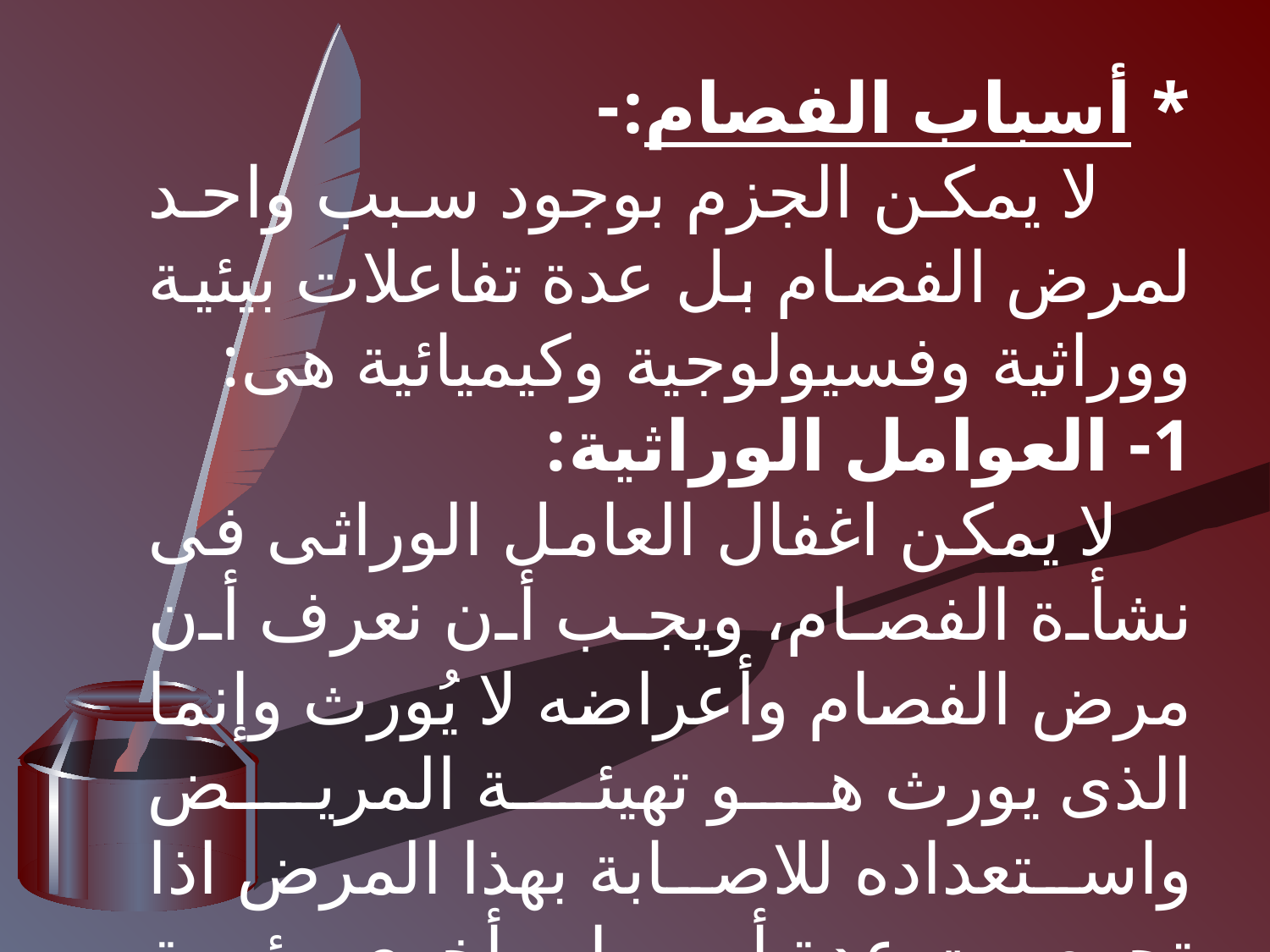

* أسباب الفصام:-
     لا يمكن الجزم بوجود سبب واحد لمرض الفصام بل عدة تفاعلات بيئية ووراثية وفسيولوجية وكيميائية هى:
1- العوامل الوراثية:
    لا يمكن اغفال العامل الوراثى فى نشأة الفصام، ويجب أن نعرف أن مرض الفصام وأعراضه لا يُورث وإنما الذى يورث هو تهيئة المريض واستعداده للاصابة بهذا المرض اذا تجمعت عدة أسباب أخرى بيئية وبيولوجية .